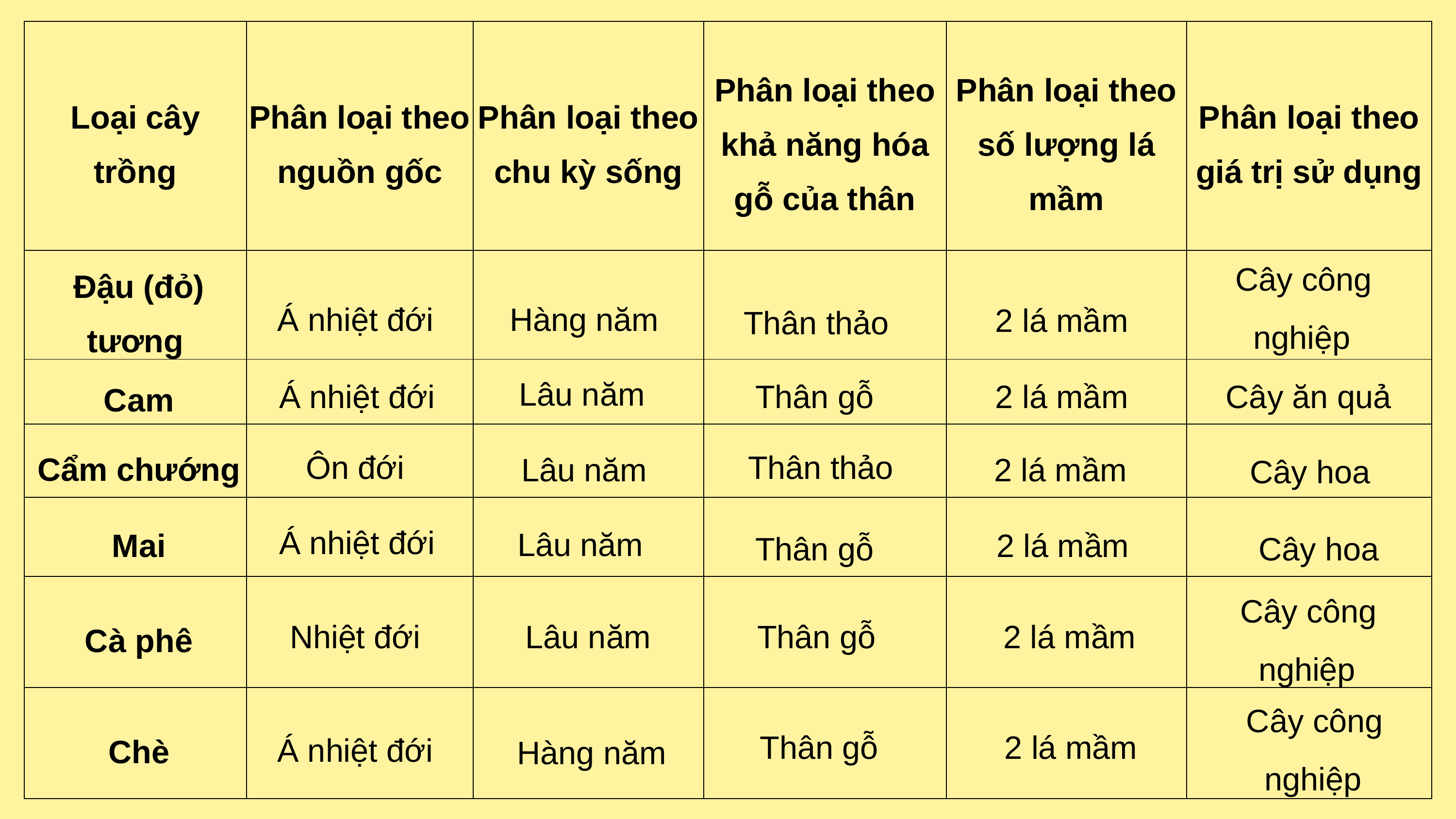

| Loại cây trồng | Phân loại theo nguồn gốc | Phân loại theo chu kỳ sống | Phân loại theo khả năng hóa gỗ của thân | Phân loại theo số lượng lá mầm | Phân loại theo giá trị sử dụng |
| --- | --- | --- | --- | --- | --- |
| Đậu (đỏ) tương |  |  |  |  |  |
| Cam |  |  |  |  |  |
| Cẩm chướng |  |  |  |  |  |
| Mai |  |  |  |  |  |
| Cà phê |  |  |  |  |  |
| Chè |  |  |  |  |  |
Cây công nghiệp
Á nhiệt đới
Hàng năm
2 lá mầm
Thân thảo
Lâu năm
Á nhiệt đới
Thân gỗ
2 lá mầm
Cây ăn quả
Ôn đới
Thân thảo
Lâu năm
2 lá mầm
Cây hoa
Á nhiệt đới
Lâu năm
2 lá mầm
Thân gỗ
Cây hoa
Cây công nghiệp
Nhiệt đới
Lâu năm
Thân gỗ
2 lá mầm
Cây công nghiệp
Thân gỗ
2 lá mầm
Á nhiệt đới
Hàng năm